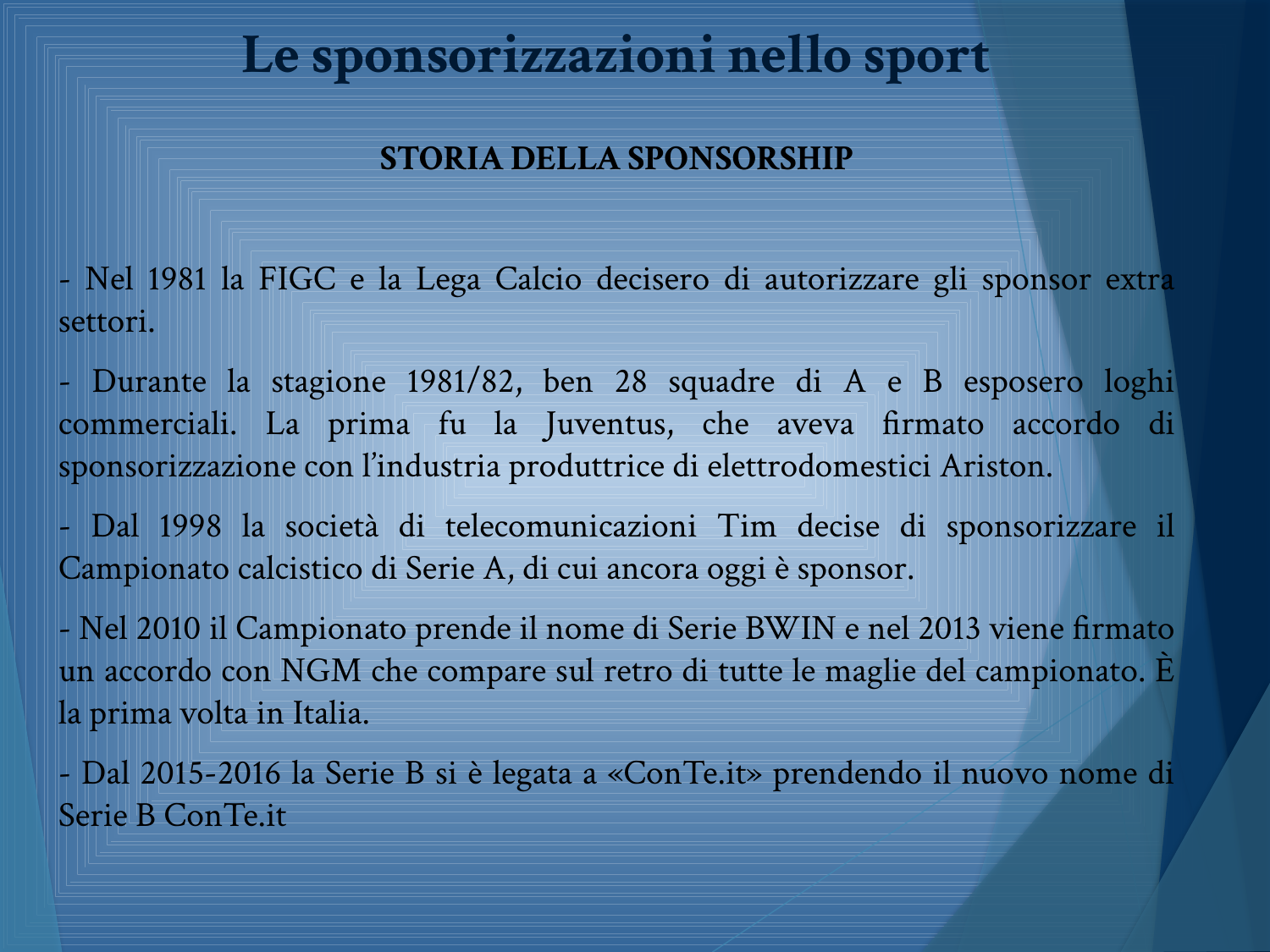

# Le sponsorizzazioni nello sport
STORIA DELLA SPONSORSHIP

- Nel 1981 la FIGC e la Lega Calcio decisero di autorizzare gli sponsor extra settori.
- Durante la stagione 1981/82, ben 28 squadre di A e B esposero loghi commerciali. La prima fu la Juventus, che aveva firmato accordo di sponsorizzazione con l’industria produttrice di elettrodomestici Ariston.
- Dal 1998 la società di telecomunicazioni Tim decise di sponsorizzare il Campionato calcistico di Serie A, di cui ancora oggi è sponsor.
- Nel 2010 il Campionato prende il nome di Serie BWIN e nel 2013 viene firmato un accordo con NGM che compare sul retro di tutte le maglie del campionato. È la prima volta in Italia.
- Dal 2015-2016 la Serie B si è legata a «ConTe.it» prendendo il nuovo nome di Serie B ConTe.it